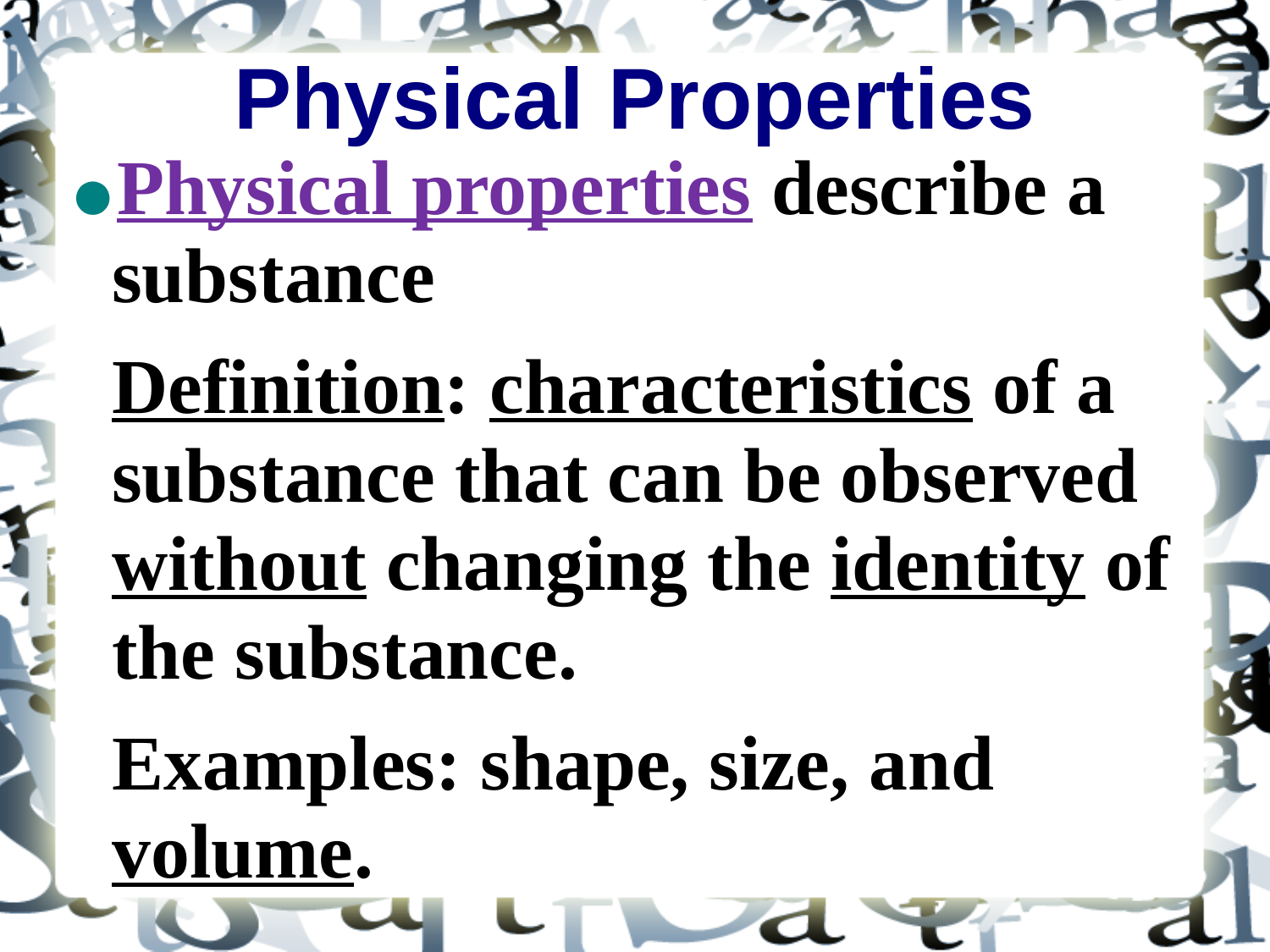

# Physical Properties
Physical properties describe a substance
	Definition: characteristics of a substance that can be observed without changing the identity of the substance.
	Examples: shape, size, and volume.